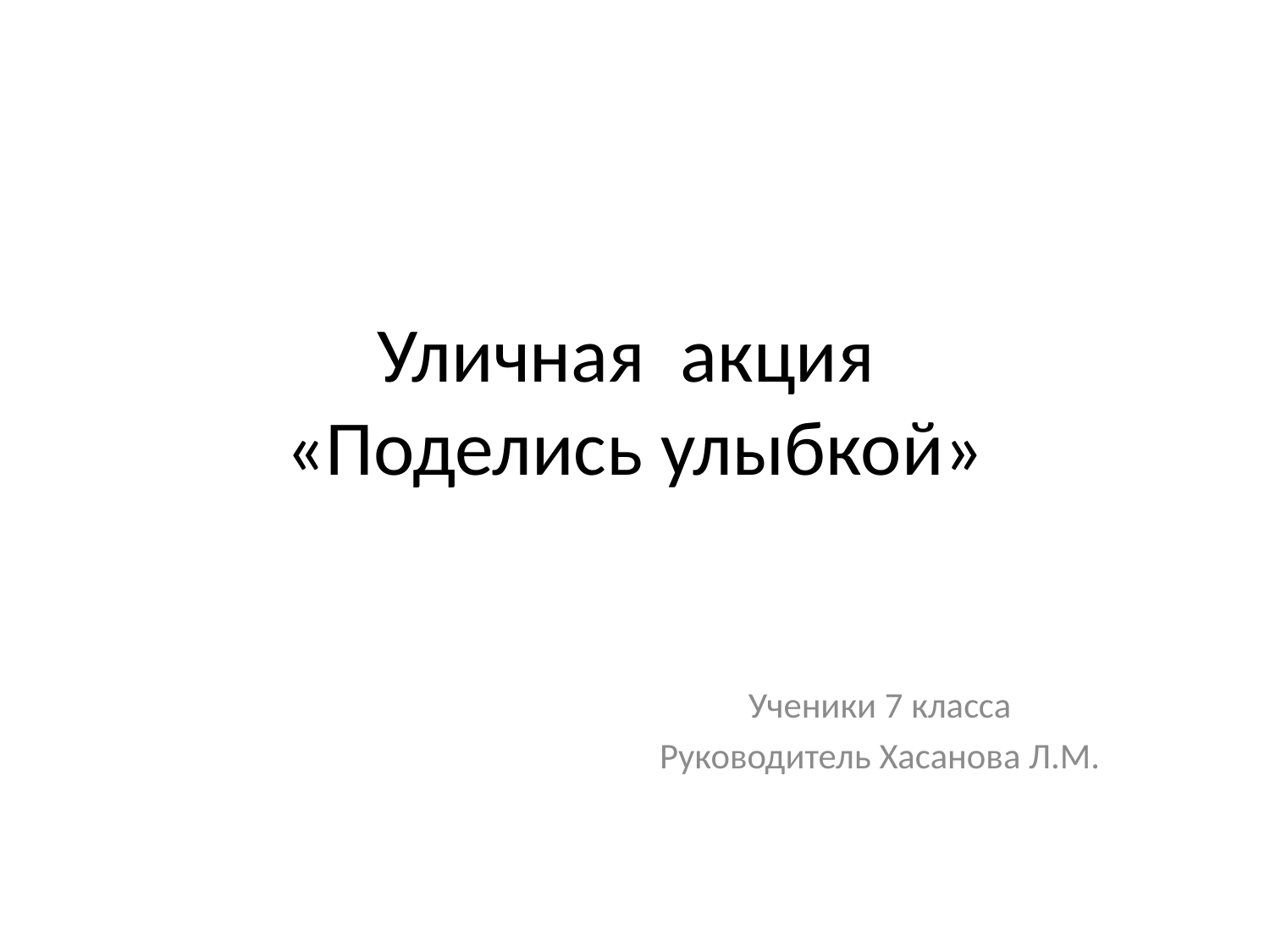

# Уличная  акция «Поделись улыбкой»
Ученики 7 класса
Руководитель Хасанова Л.М.